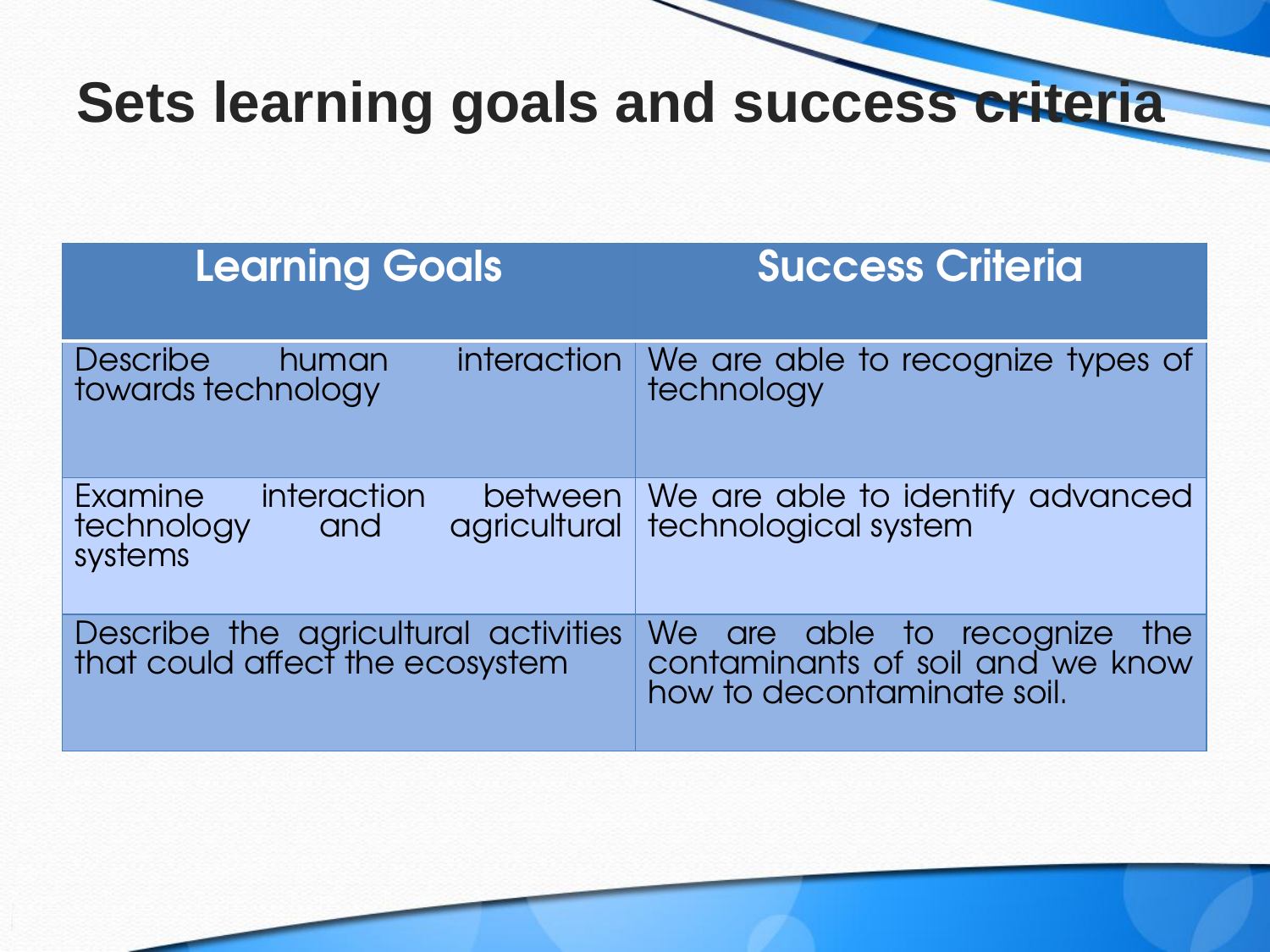

# Sets learning goals and success criteria
| Learning Goals | Success Criteria |
| --- | --- |
| Describe human interaction towards technology | We are able to recognize types of technology |
| Examine interaction between technology and agricultural systems | We are able to identify advanced technological system |
| Describe the agricultural activities that could affect the ecosystem | We are able to recognize the contaminants of soil and we know how to decontaminate soil. |